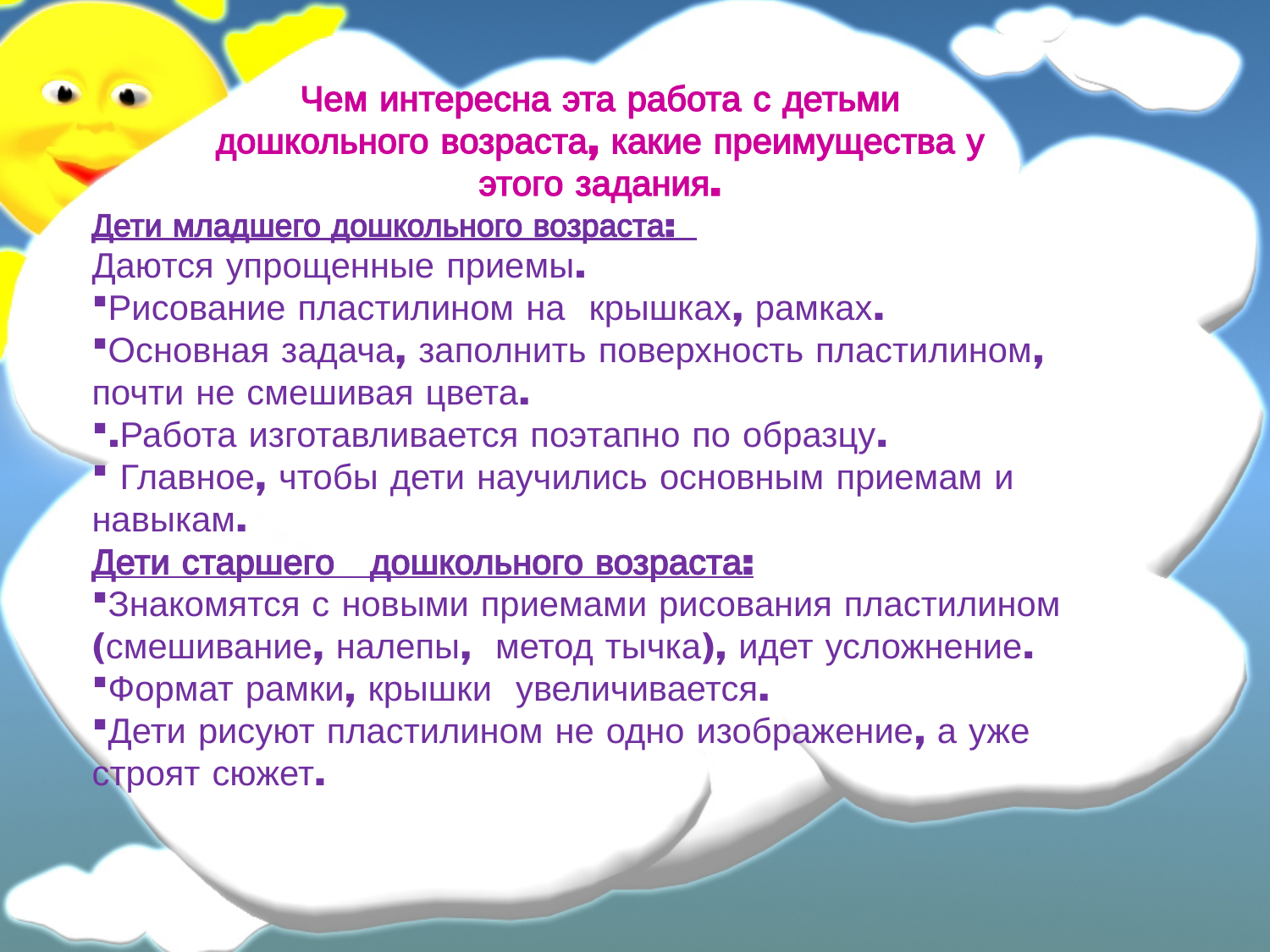

Чем интересна эта работа с детьми дошкольного возраста, какие преимущества у этого задания.
Дети младшего дошкольного возраста:
Даются упрощенные приемы.
Рисование пластилином на  крышках, рамках.
Основная задача, заполнить поверхность пластилином, почти не смешивая цвета.
.Работа изготавливается поэтапно по образцу.
 Главное, чтобы дети научились основным приемам и навыкам.
Дети старшего   дошкольного возраста:
Знакомятся с новыми приемами рисования пластилином (смешивание, налепы,  метод тычка), идет усложнение.
Формат рамки, крышки  увеличивается.
Дети рисуют пластилином не одно изображение, а уже строят сюжет.